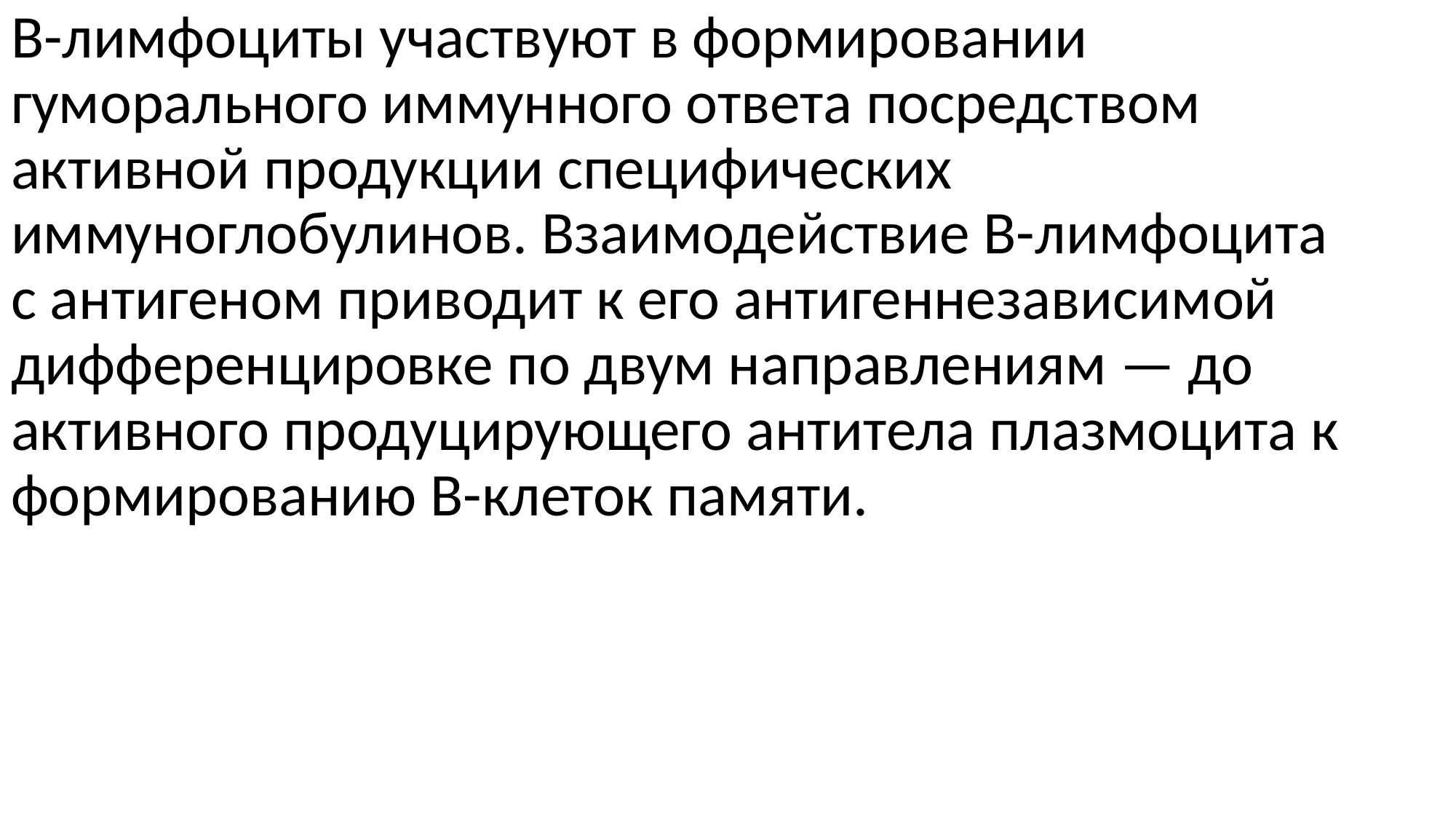

В-лимфоциты участвуют в формировании гуморального иммунного ответа посредством активной продукции специфических иммуноглобулинов. Взаимодействие В-лимфоцита с антигеном приводит к его антигеннезависимой дифференцировке по двум направлениям — до активного продуцирующего антитела плазмоцита к формированию В-клеток памяти.